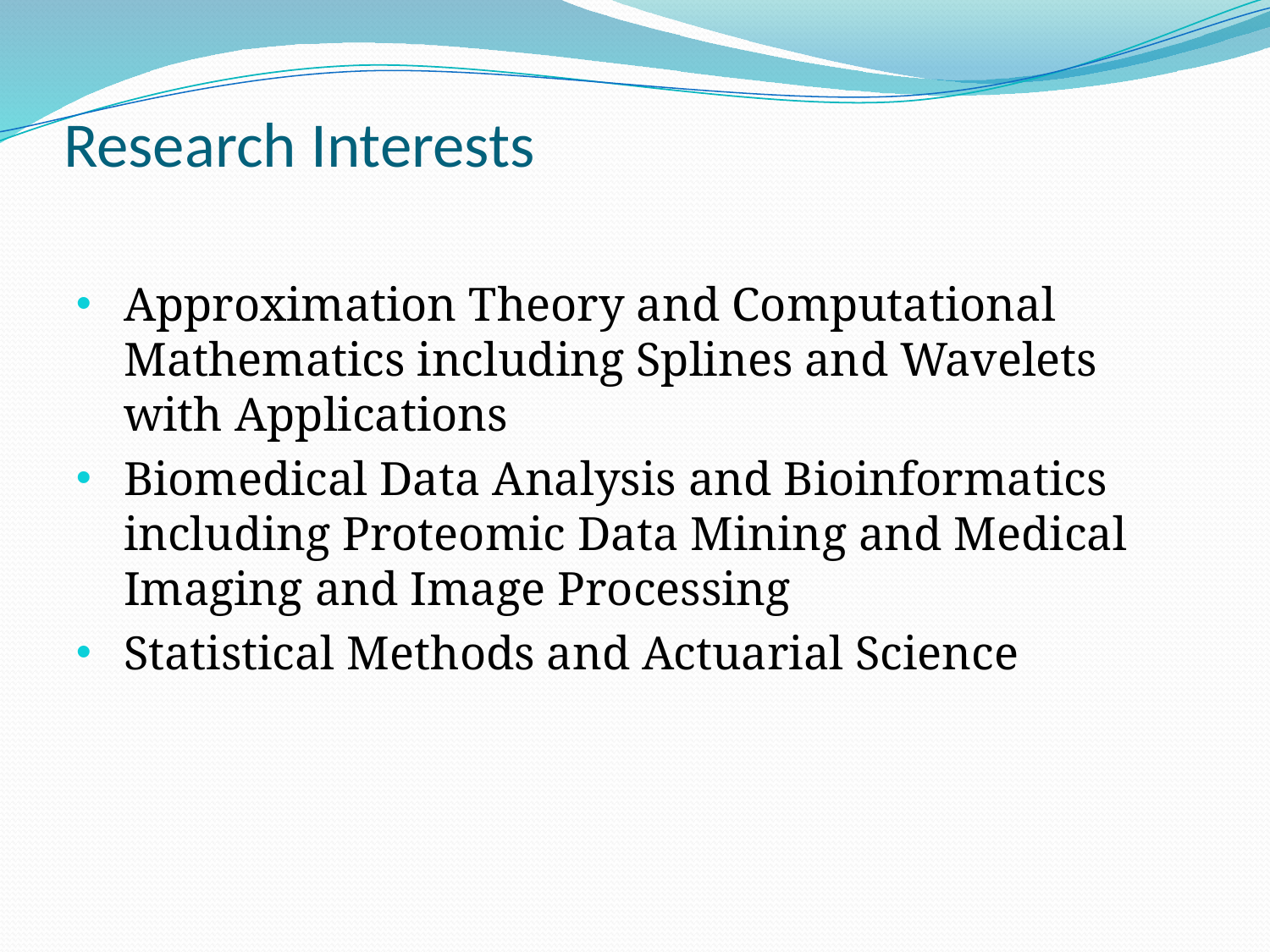

# Research Interests
Approximation Theory and Computational Mathematics including Splines and Wavelets with Applications
Biomedical Data Analysis and Bioinformatics including Proteomic Data Mining and Medical Imaging and Image Processing
Statistical Methods and Actuarial Science